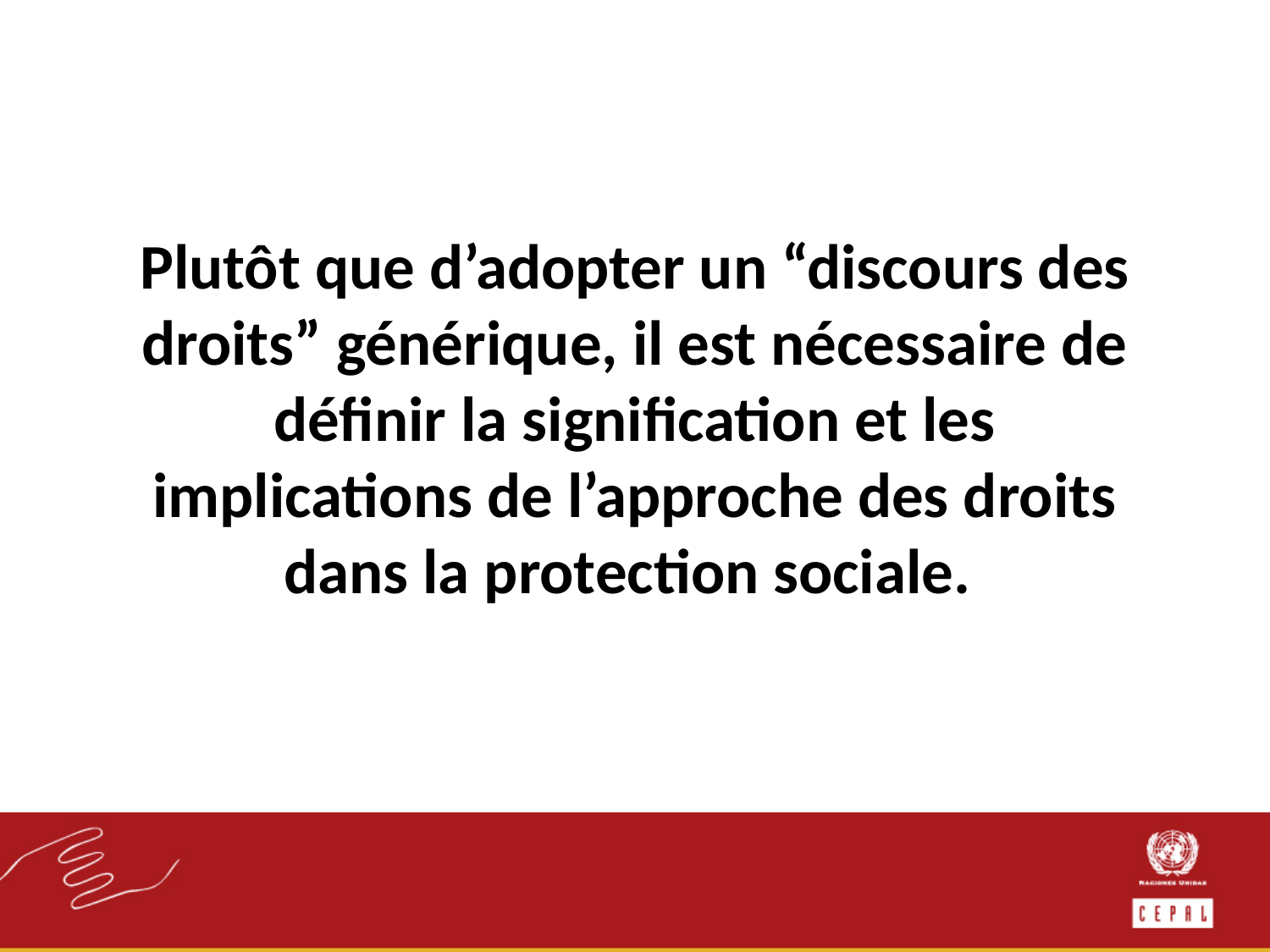

# Plutôt que d’adopter un “discours des droits” générique, il est nécessaire de définir la signification et les implications de l’approche des droits dans la protection sociale.